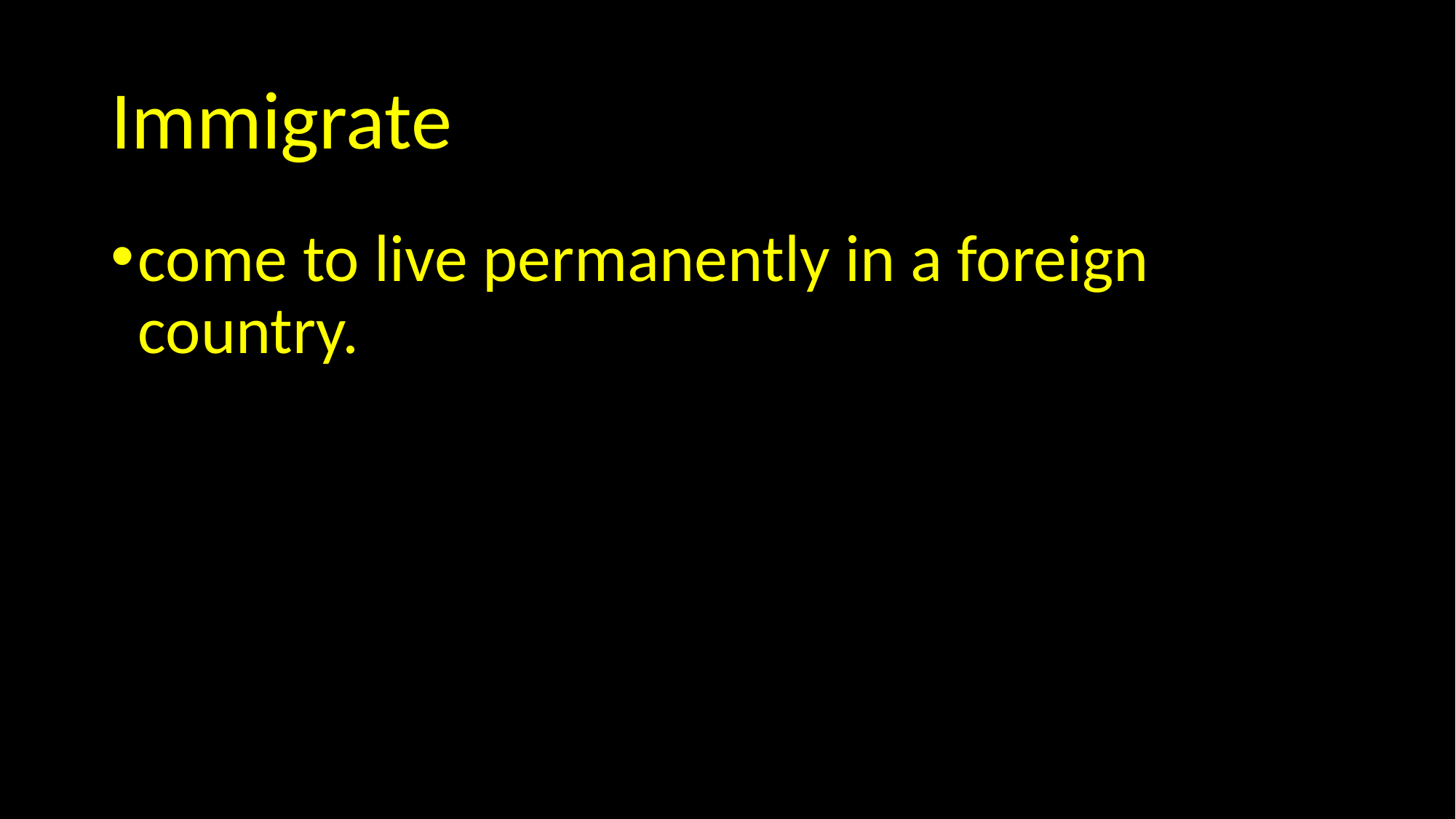

# Immigrate
come to live permanently in a foreign country.